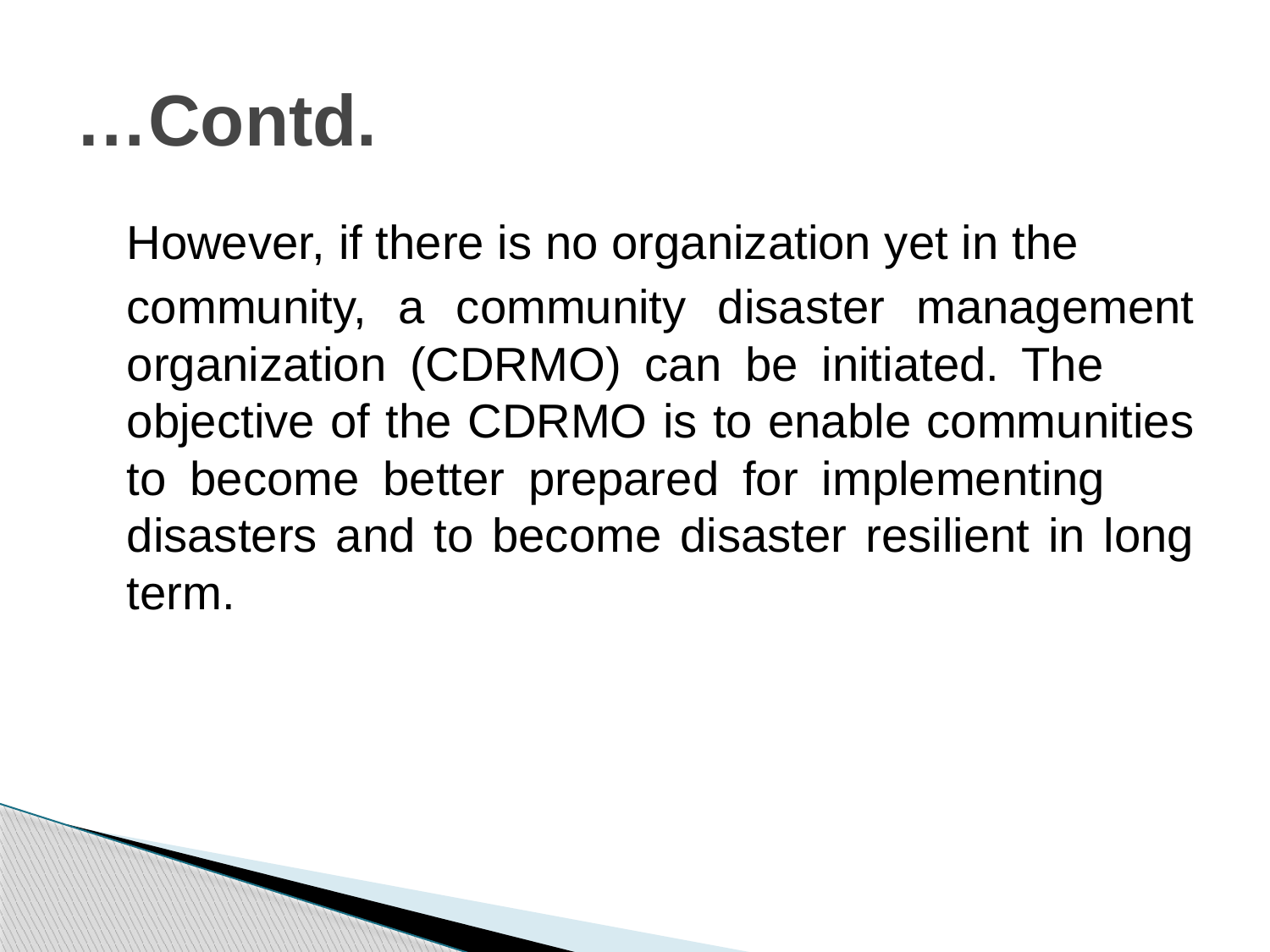

# …Contd.
	However, if there is no organization yet in the
	community, a community disaster management organization (CDRMO) can be initiated. The	objective of the CDRMO is to enable communities to become better prepared for implementing	disasters and to become disaster resilient in long term.